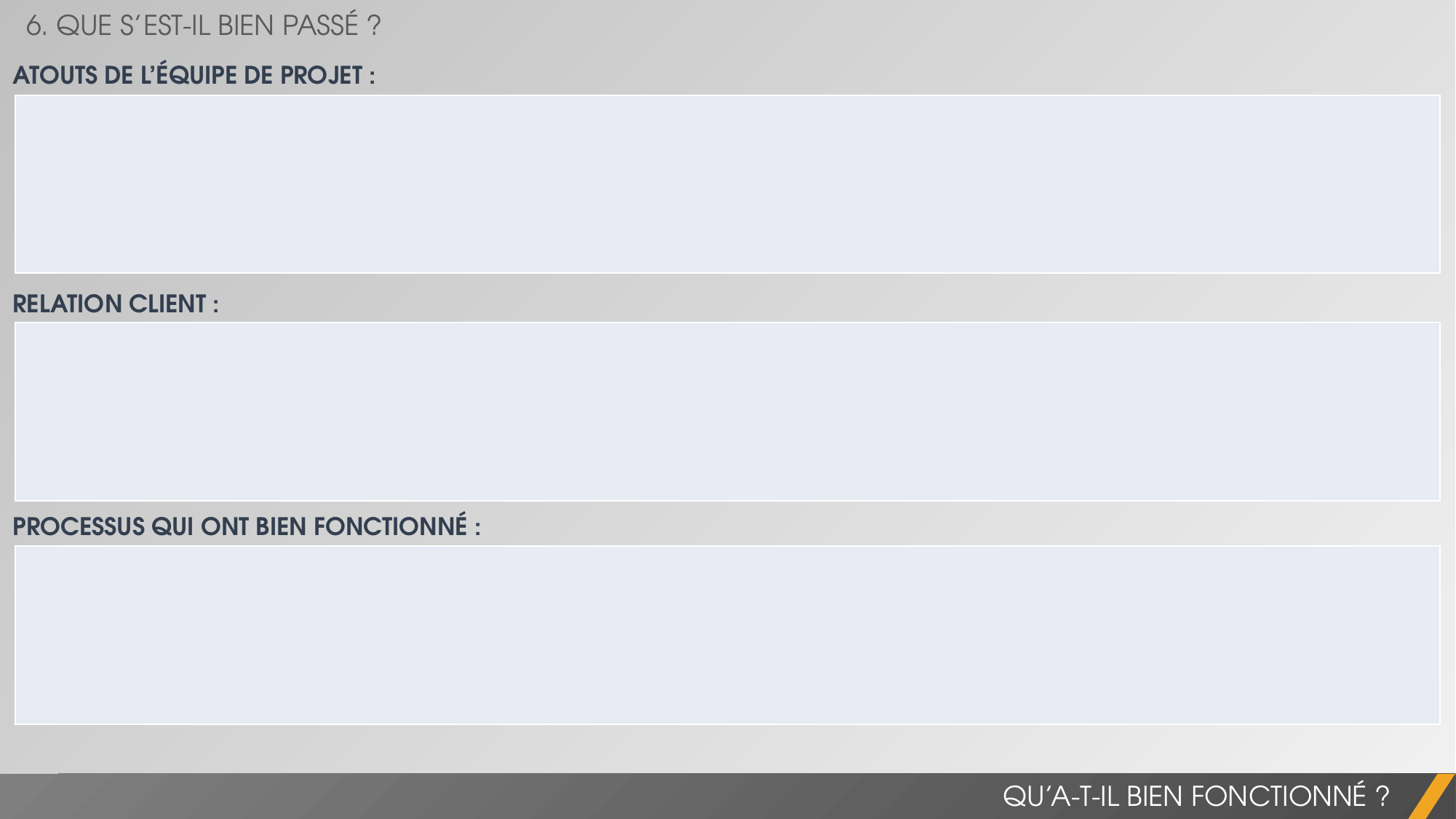

6. QUE S’EST-IL BIEN PASSÉ ?
ATOUTS DE L’ÉQUIPE DE PROJET :
|  |
| --- |
RELATION CLIENT :
|  |
| --- |
PROCESSUS QUI ONT BIEN FONCTIONNÉ :
|  |
| --- |
QU’A-T-IL BIEN FONCTIONNÉ ?